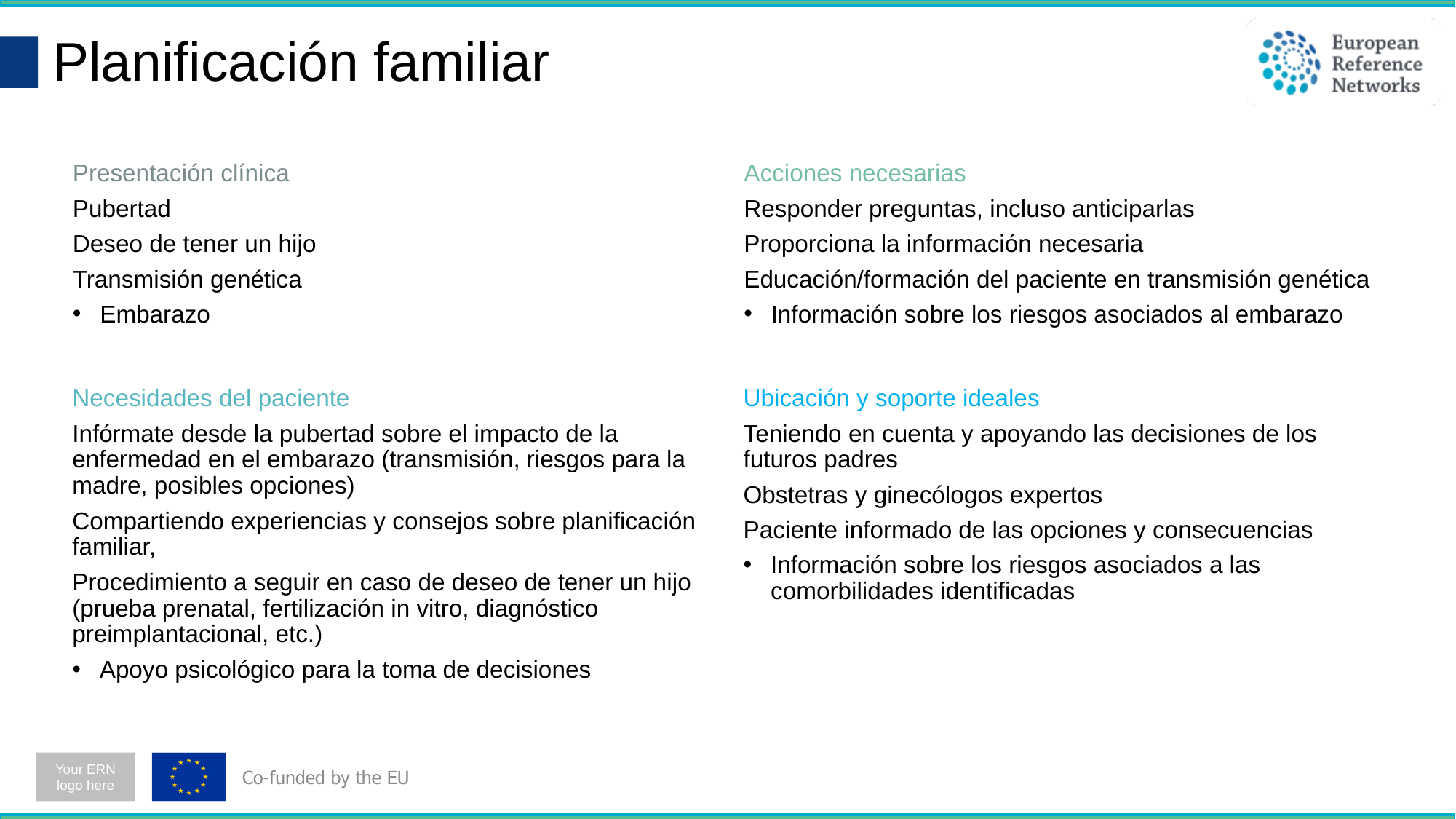

Planificación familiar
# Presentación clínica
Pubertad
Deseo de tener un hijo
Transmisión genética
Embarazo
Acciones necesarias
Responder preguntas, incluso anticiparlas
Proporciona la información necesaria
Educación/formación del paciente en transmisión genética
Información sobre los riesgos asociados al embarazo
Necesidades del paciente
Infórmate desde la pubertad sobre el impacto de la enfermedad en el embarazo (transmisión, riesgos para la madre, posibles opciones)
Compartiendo experiencias y consejos sobre planificación familiar,
Procedimiento a seguir en caso de deseo de tener un hijo (prueba prenatal, fertilización in vitro, diagnóstico preimplantacional, etc.)
Apoyo psicológico para la toma de decisiones
Ubicación y soporte ideales
Teniendo en cuenta y apoyando las decisiones de los futuros padres
Obstetras y ginecólogos expertos
Paciente informado de las opciones y consecuencias
Información sobre los riesgos asociados a las comorbilidades identificadas